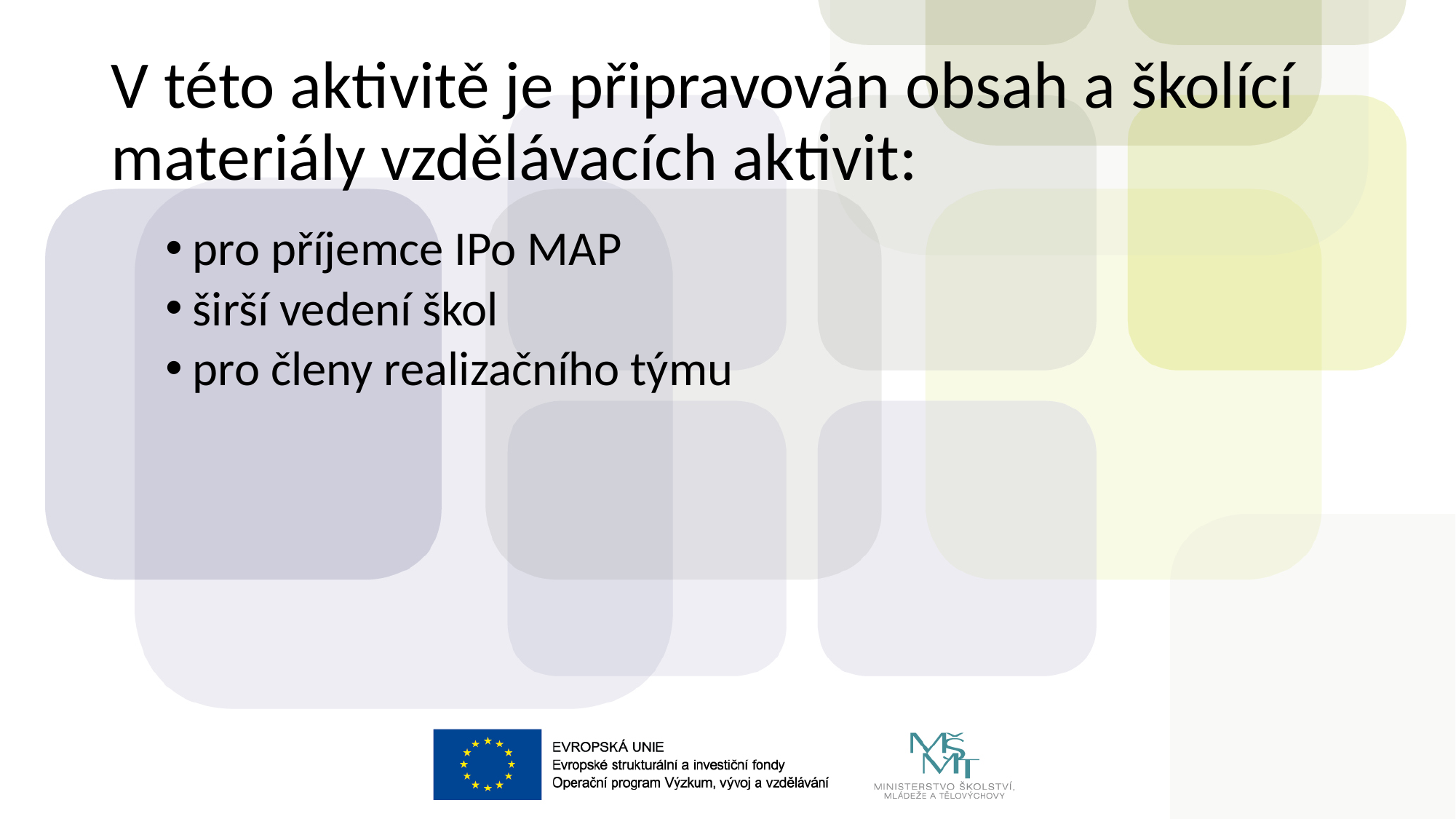

# V této aktivitě je připravován obsah a školící materiály vzdělávacích aktivit:
pro příjemce IPo MAP
širší vedení škol
pro členy realizačního týmu